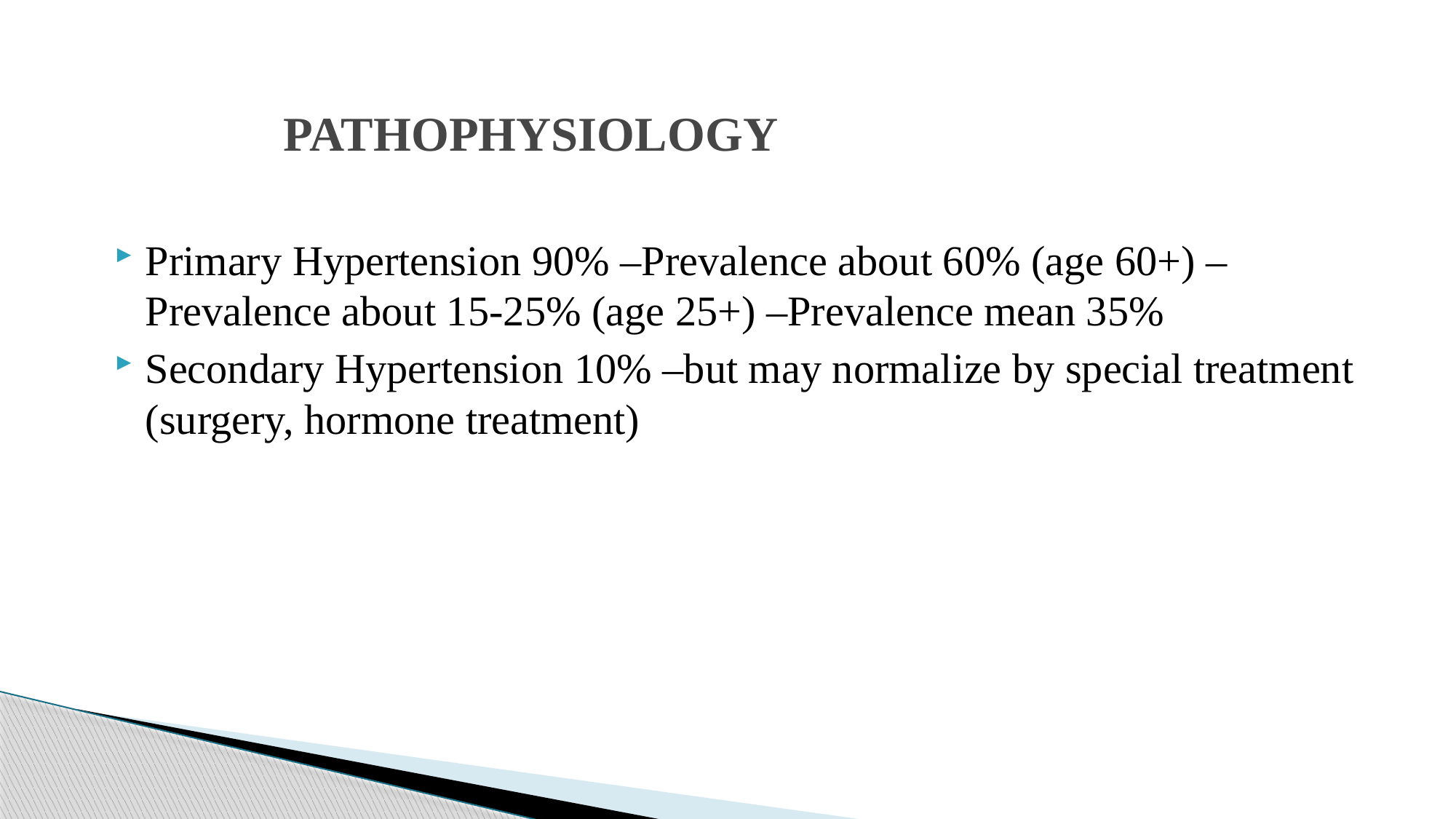

# PATHOPHYSIOLOGY
Primary Hypertension 90% –Prevalence about 60% (age 60+) –Prevalence about 15-25% (age 25+) –Prevalence mean 35%
Secondary Hypertension 10% –but may normalize by special treatment (surgery, hormone treatment)